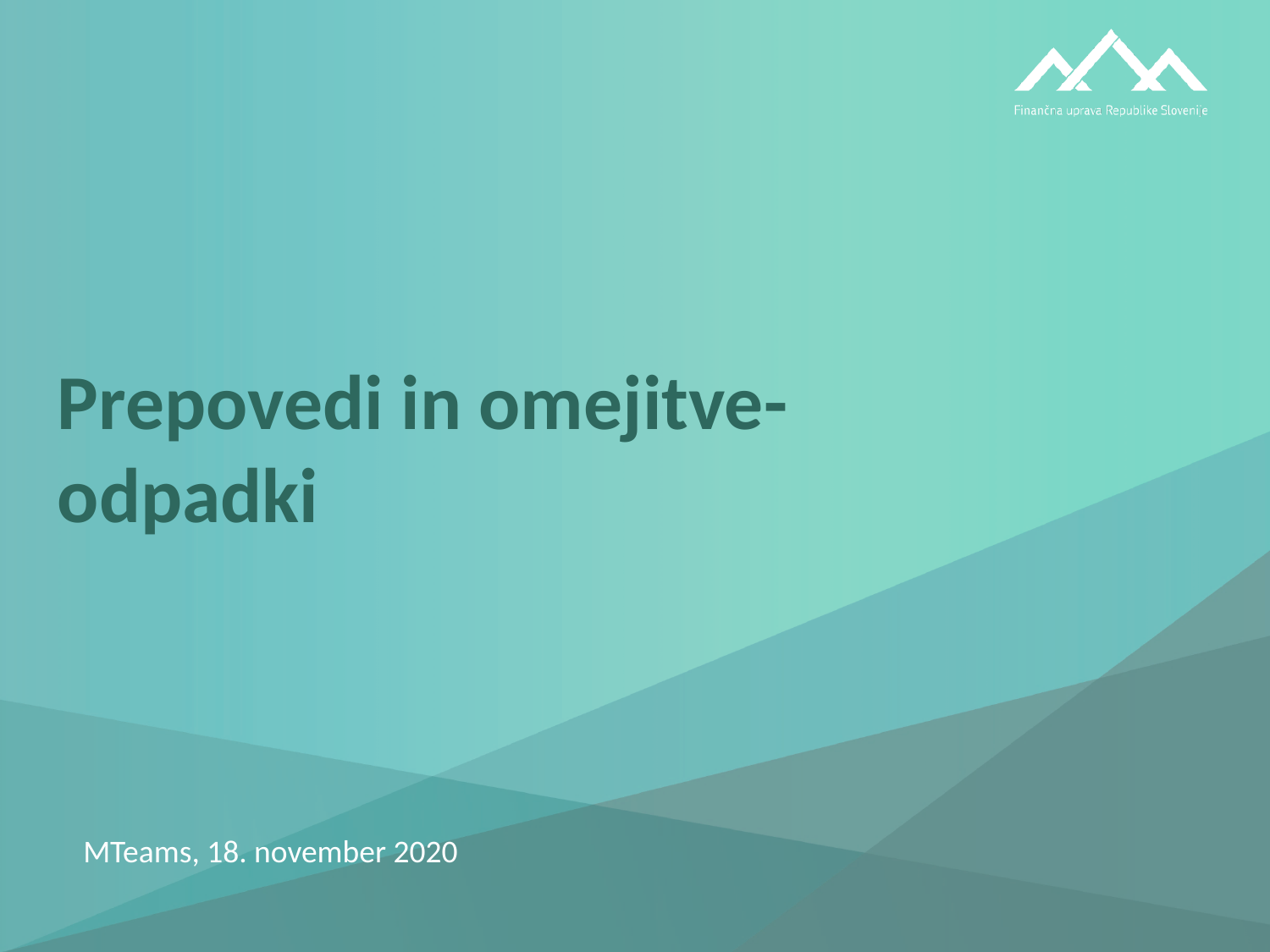

Prepovedi in omejitve-
odpadki
MTeams, 18. november 2020